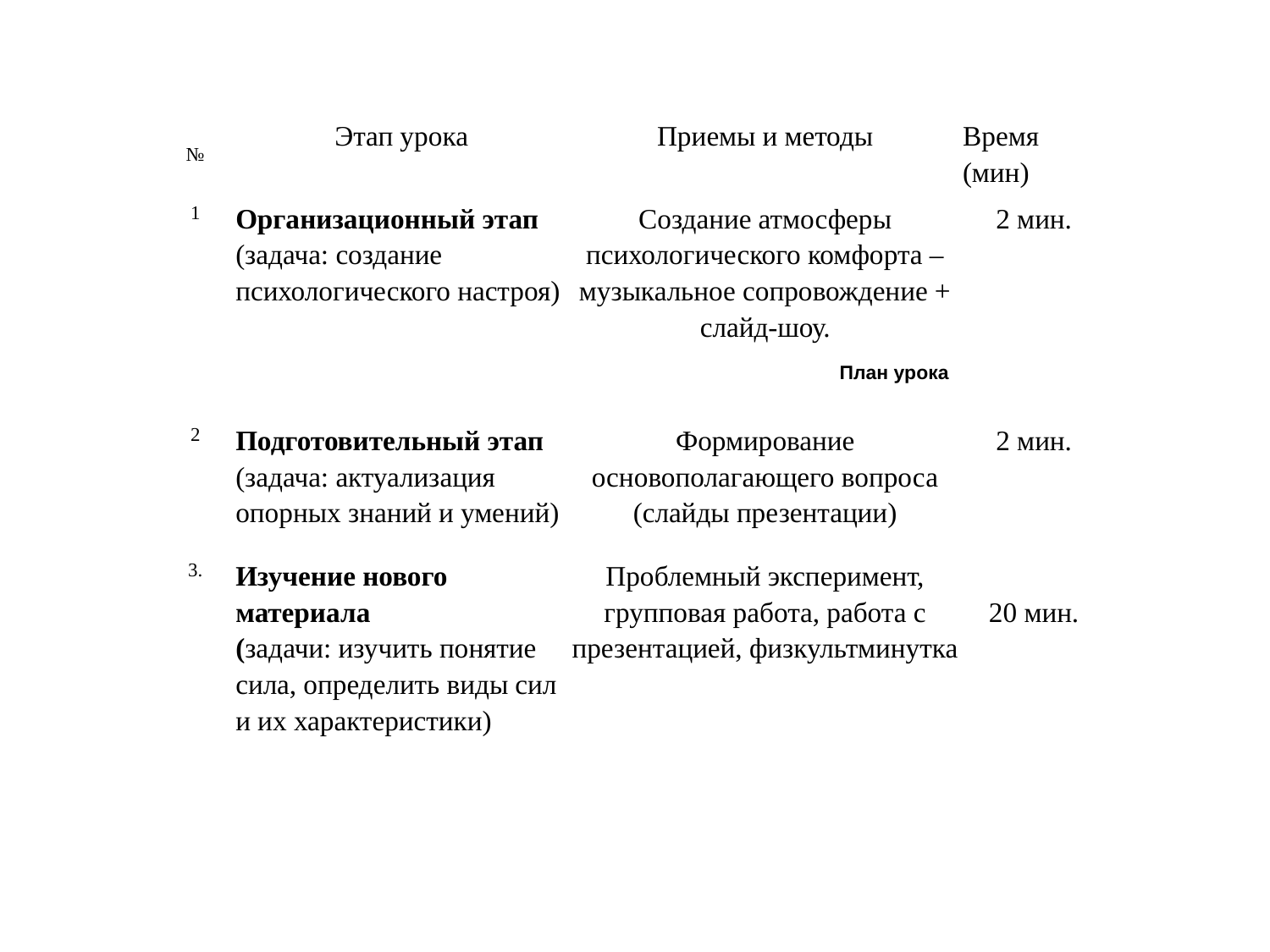

| № | Этап урока | Приемы и методы | Время (мин) |
| --- | --- | --- | --- |
| 1 | Организационный этап (задача: создание психологического настроя) | Создание атмосферы психологического комфорта – музыкальное сопровождение + слайд-шоу. | 2 мин. |
| 2 | Подготовительный этап (задача: актуализация опорных знаний и умений) | Формирование основополагающего вопроса (слайды презентации) | 2 мин. |
| 3. | Изучение нового материала (задачи: изучить понятие сила, определить виды сил и их характеристики) | Проблемный эксперимент, групповая работа, работа с презентацией, физкультминутка | 20 мин. |
План урока